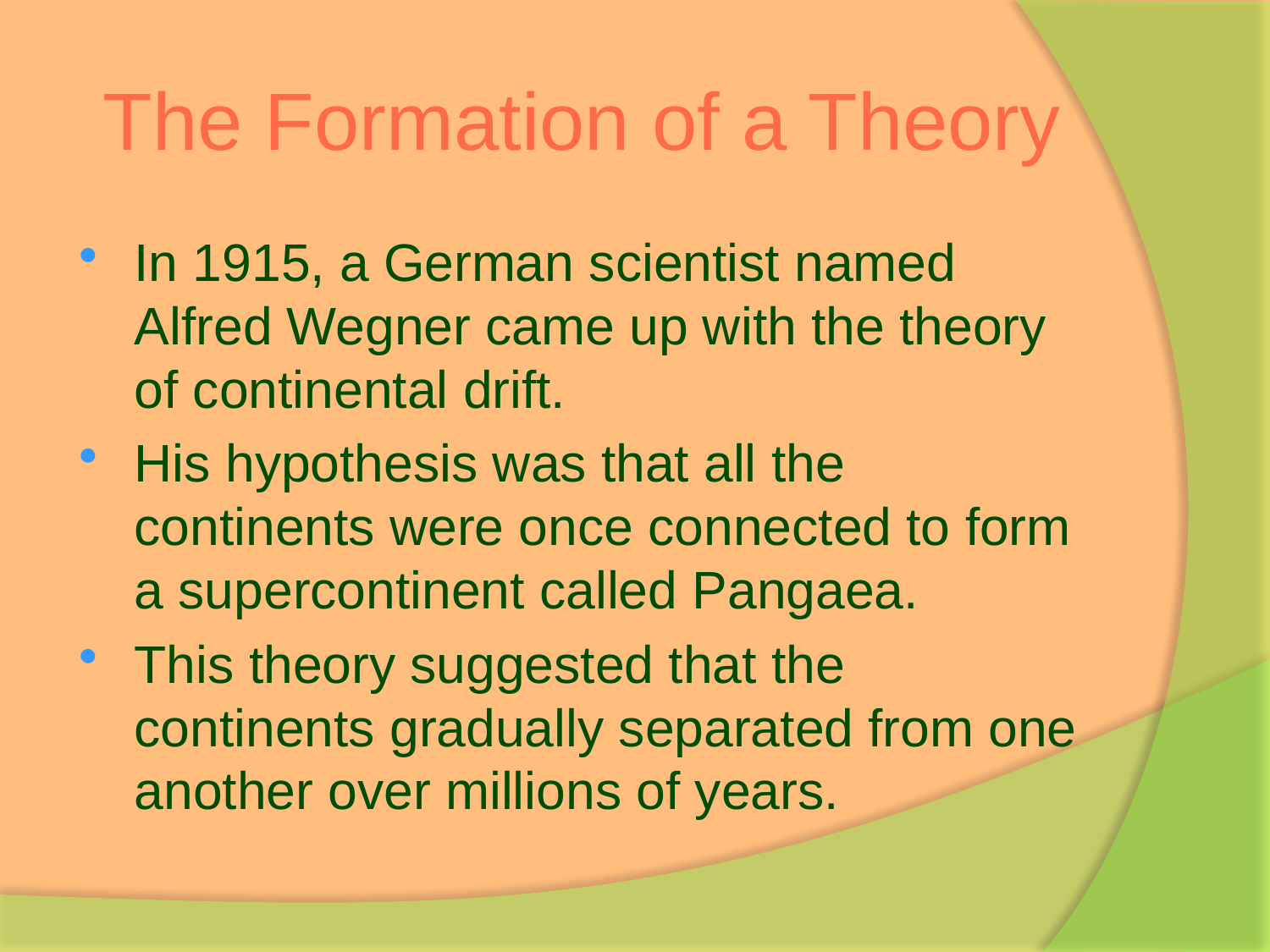

# The Formation of a Theory
In 1915, a German scientist named Alfred Wegner came up with the theory of continental drift.
His hypothesis was that all the continents were once connected to form a supercontinent called Pangaea.
This theory suggested that the continents gradually separated from one another over millions of years.